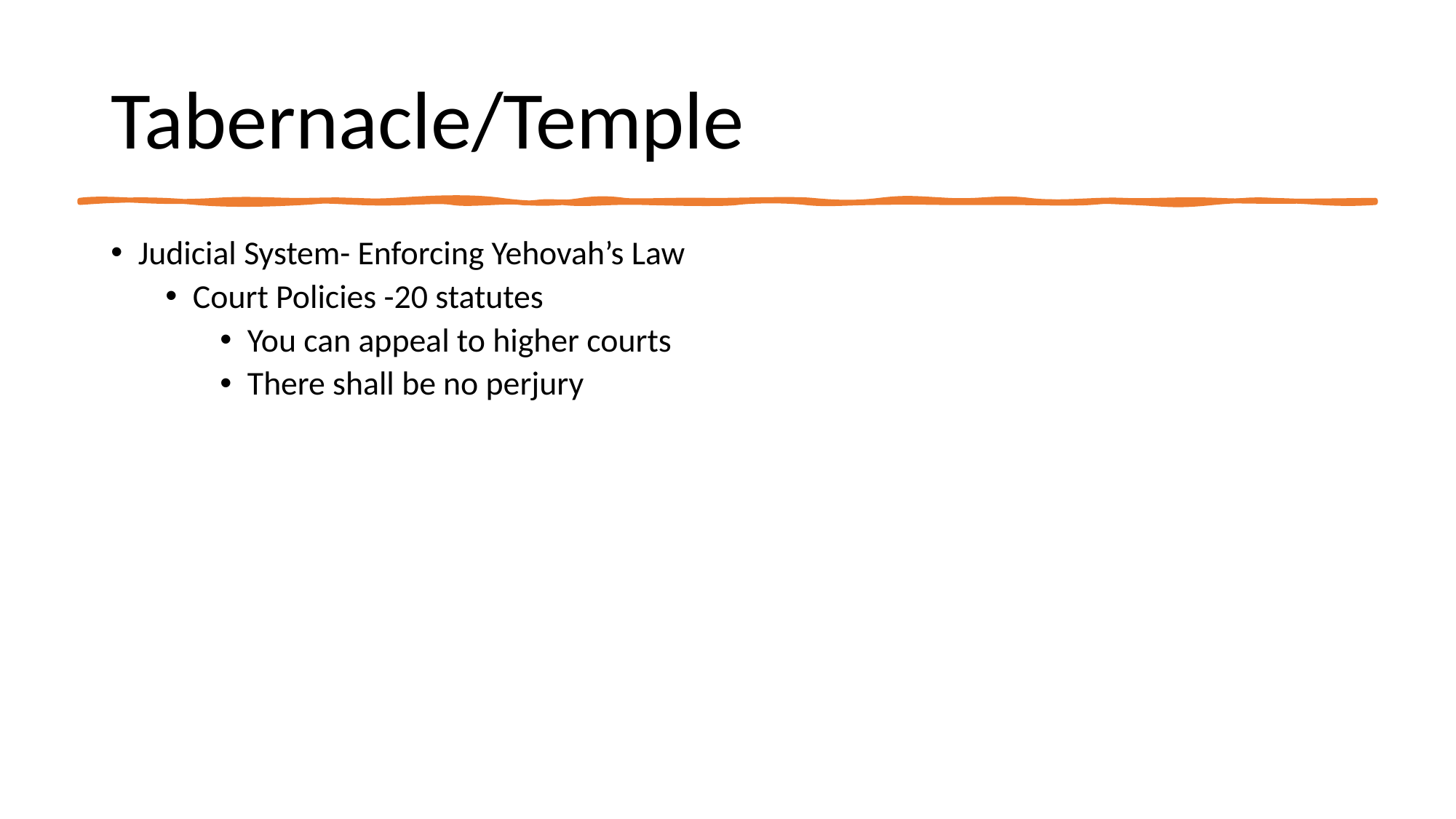

# Tabernacle/Temple

Judicial System- Enforcing Yehovah’s Law
Court Policies -20 statutes
You can appeal to higher courts
There shall be no perjury